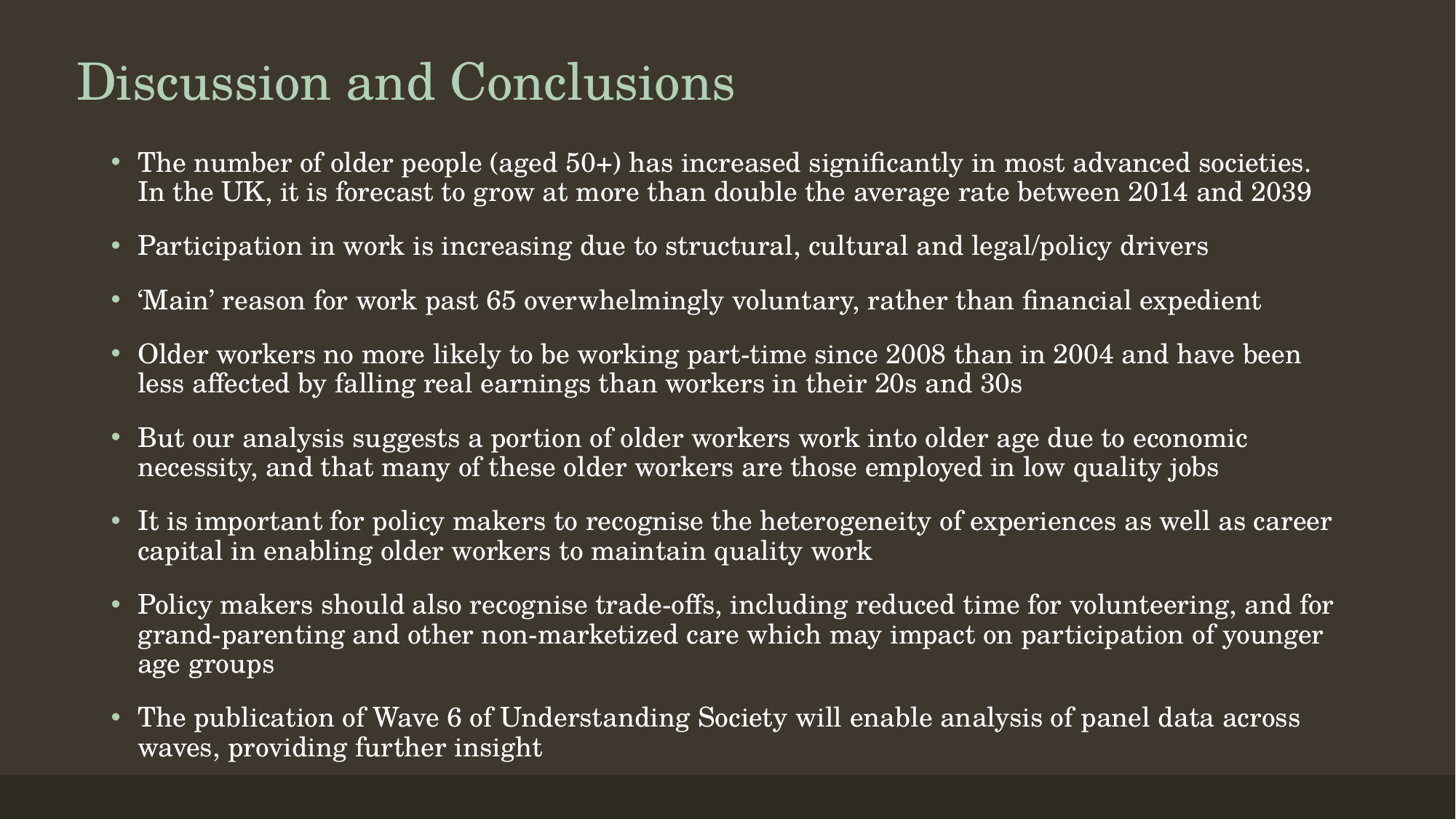

# Discussion and Conclusions
The number of older people (aged 50+) has increased significantly in most advanced societies. In the UK, it is forecast to grow at more than double the average rate between 2014 and 2039
Participation in work is increasing due to structural, cultural and legal/policy drivers
‘Main’ reason for work past 65 overwhelmingly voluntary, rather than financial expedient
Older workers no more likely to be working part-time since 2008 than in 2004 and have been less affected by falling real earnings than workers in their 20s and 30s
But our analysis suggests a portion of older workers work into older age due to economic necessity, and that many of these older workers are those employed in low quality jobs
It is important for policy makers to recognise the heterogeneity of experiences as well as career capital in enabling older workers to maintain quality work
Policy makers should also recognise trade-offs, including reduced time for volunteering, and for grand-parenting and other non-marketized care which may impact on participation of younger age groups
The publication of Wave 6 of Understanding Society will enable analysis of panel data across waves, providing further insight